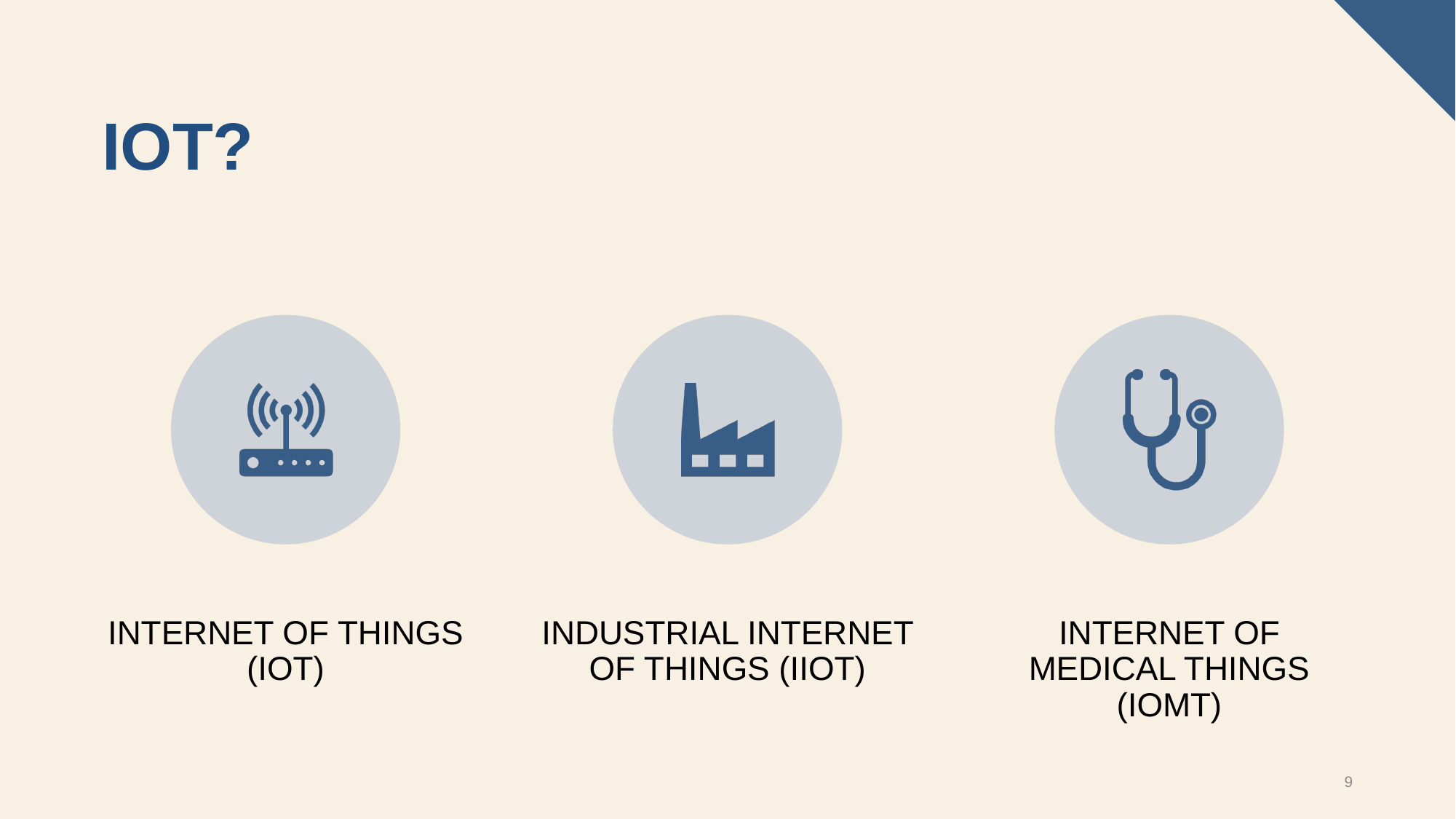

# IoT?
Internet of things (IoT)
Industrial Internet of Things (IIoT)
Internet of Medical Things (IoMT)
9